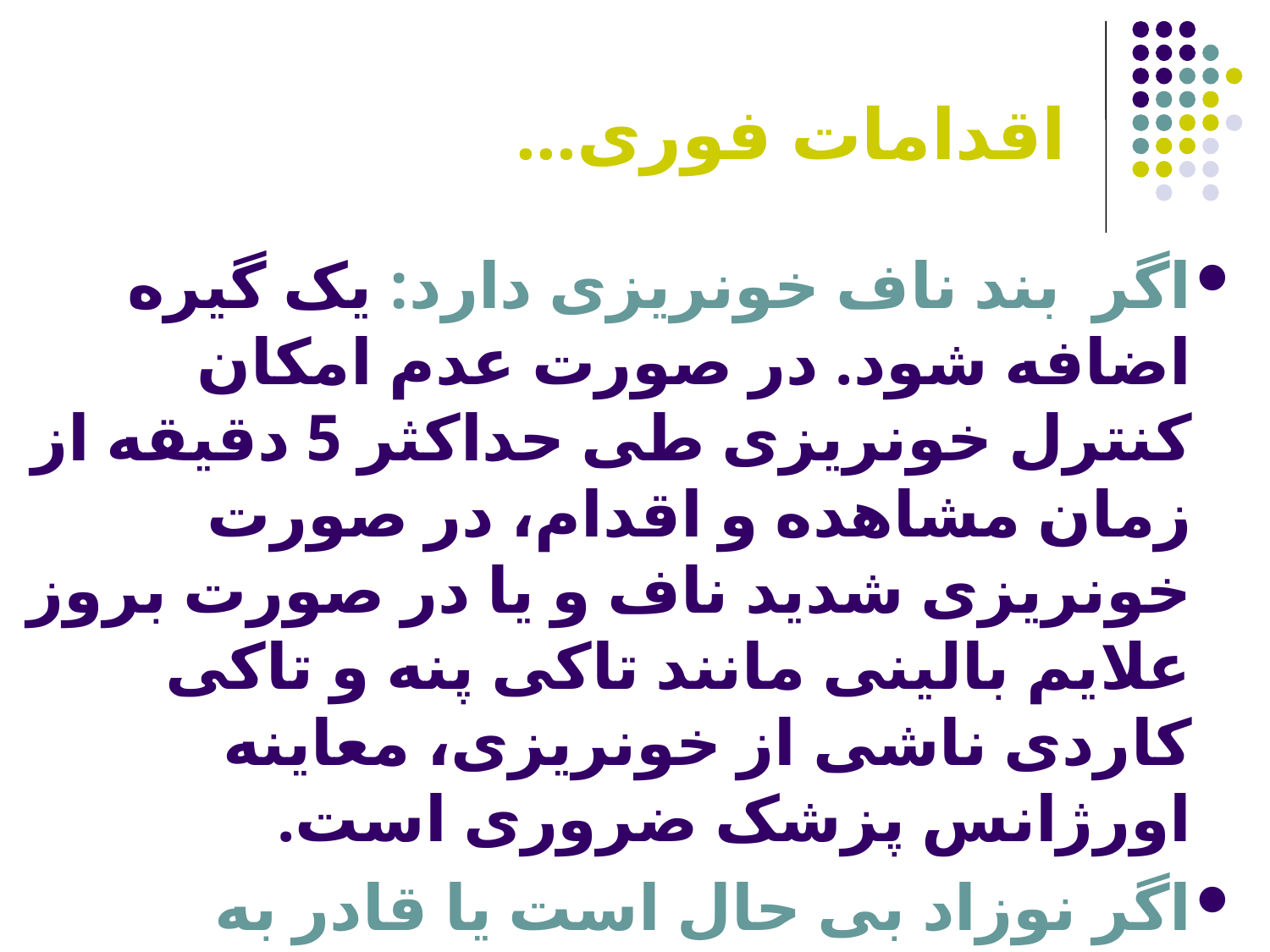

# اقدامات فوری...
اگر  بند ناف خونریزی دارد: یک گیره اضافه شود. در صورت عدم امکان کنترل خونریزی طی حداکثر 5 دقیقه از زمان مشاهده و اقدام، در صورت خونریزی شدید ناف و یا در صورت بروز علایم بالینی مانند تاکی پنه و تاکی کاردی ناشی از خونریزی، معاینه اورژانس پزشک ضروری است.
اگر نوزاد بی حال است یا قادر به مکیدن نیست: معاینه اورژانس پزشک ضروری است.